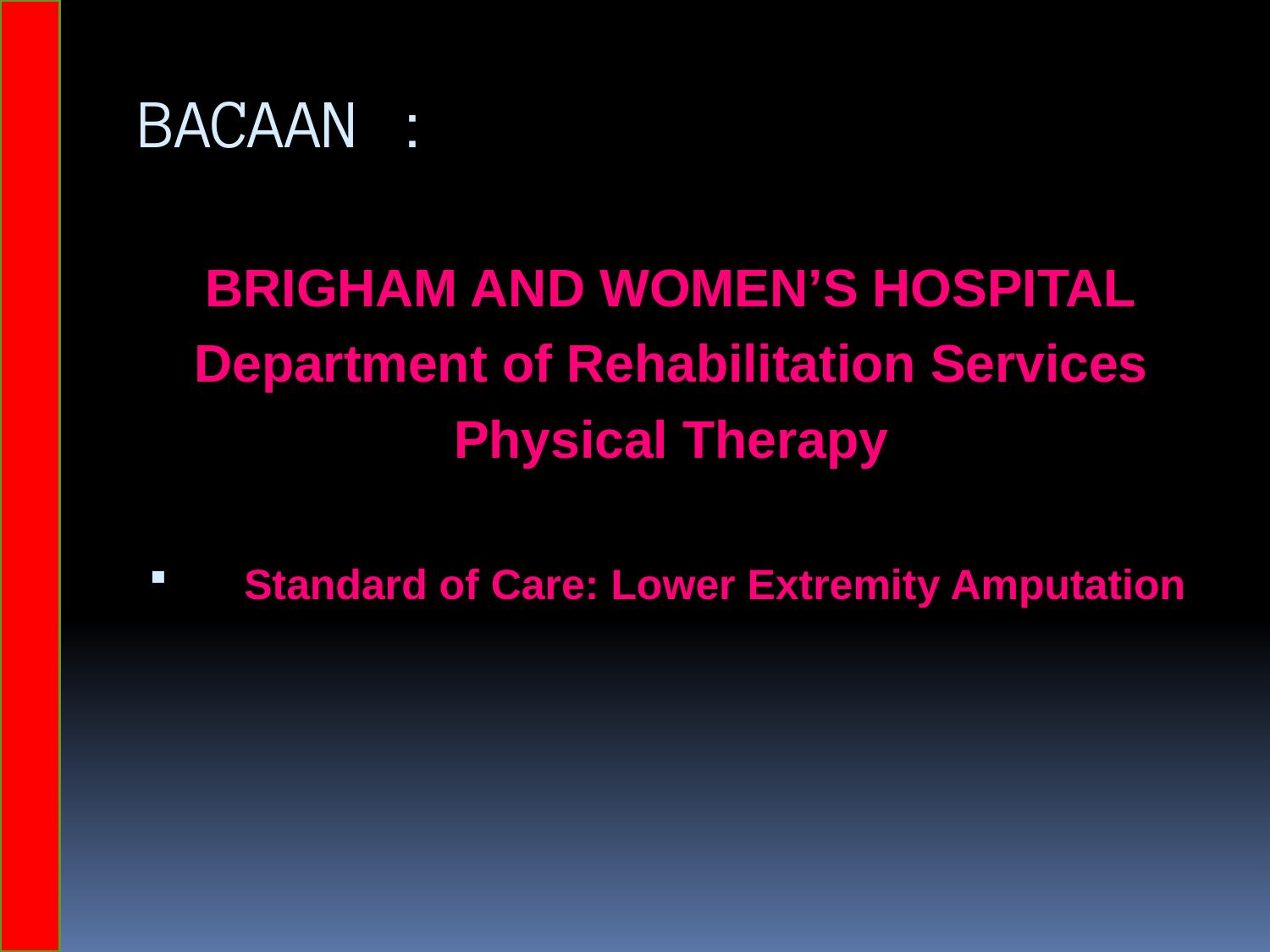

# BACAAN :
BRIGHAM AND WOMEN’S HOSPITAL
Department of Rehabilitation Services
Physical Therapy

    Standard of Care: Lower Extremity Amputation